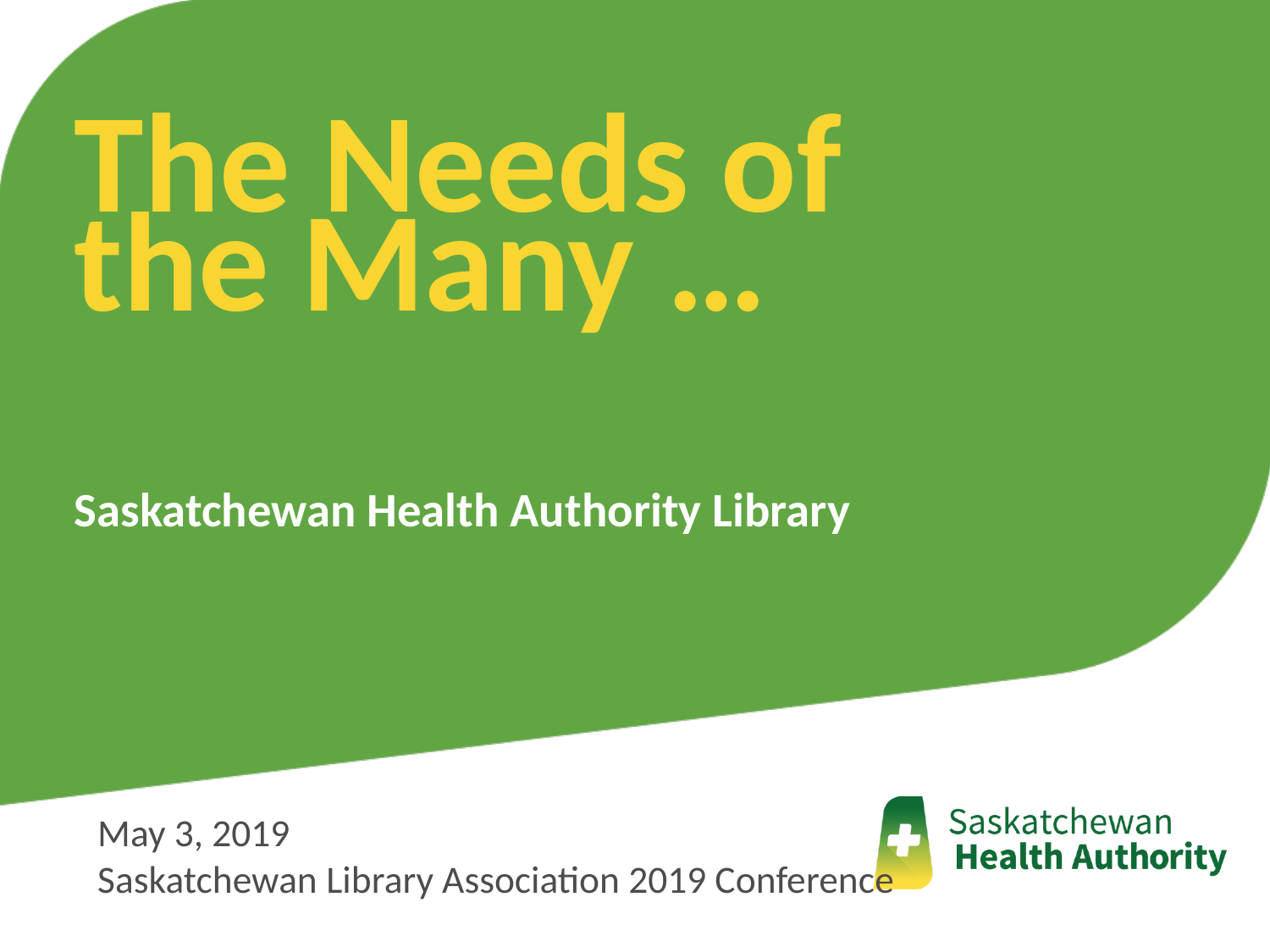

The Needs of the Many …
Saskatchewan Health Authority Library
May 3, 2019
Saskatchewan Library Association 2019 Conference